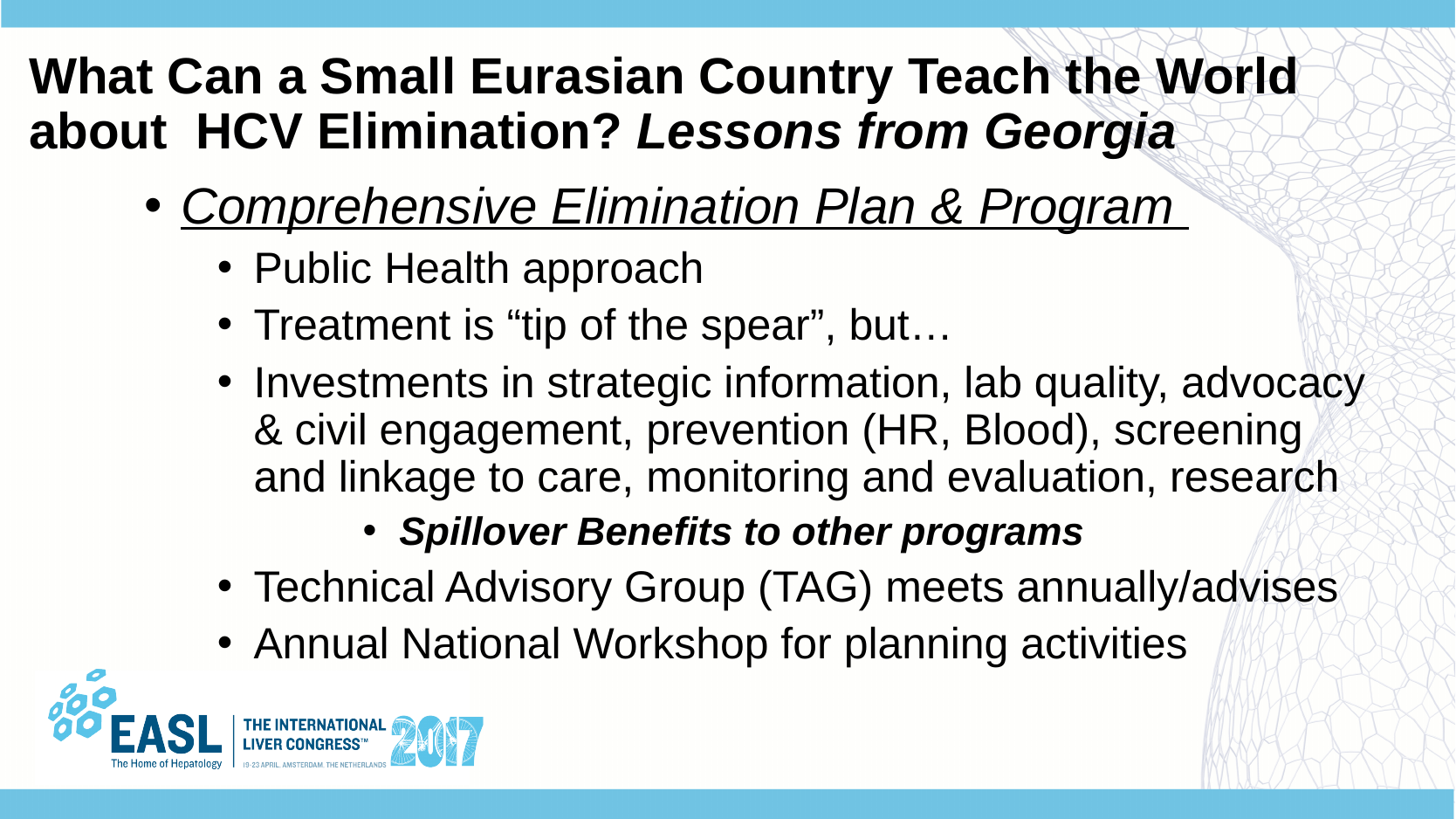

# What Can a Small Eurasian Country Teach the World about  HCV Elimination? Lessons from Georgia
Comprehensive Elimination Plan & Program
Public Health approach
Treatment is “tip of the spear”, but…
Investments in strategic information, lab quality, advocacy & civil engagement, prevention (HR, Blood), screening and linkage to care, monitoring and evaluation, research
Spillover Benefits to other programs
Technical Advisory Group (TAG) meets annually/advises
Annual National Workshop for planning activities